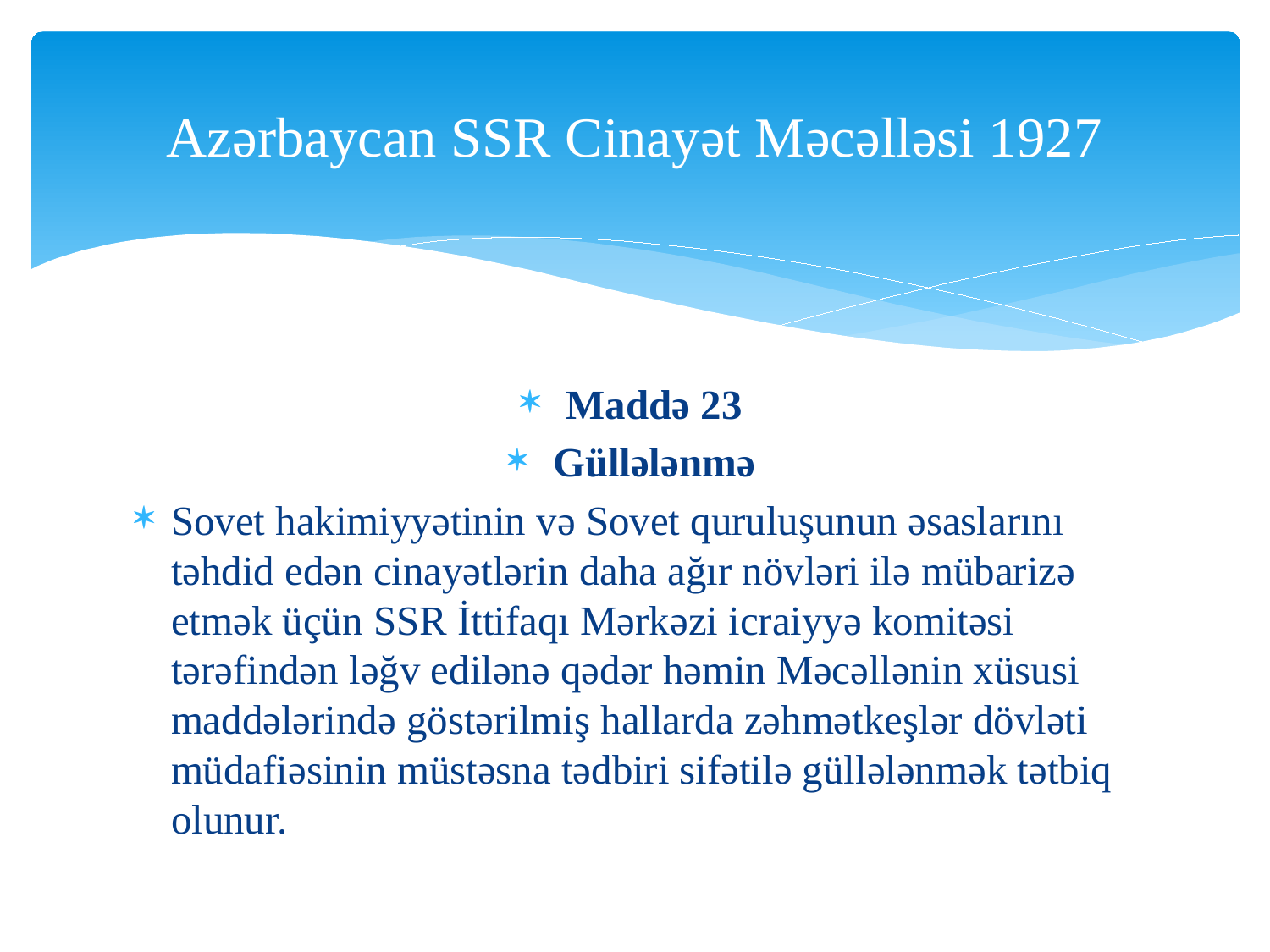

# Azərbaycan SSR Cinayət Məcəlləsi 1927
Maddə 23
Güllələnmə
Sovet hakimiyyətinin və Sovet quruluşunun əsaslarını təhdid edən cinayətlərin daha ağır növləri ilə mübarizə etmək üçün SSR İttifaqı Mərkəzi icraiyyə komitəsi tərəfindən ləğv edilənə qədər həmin Məcəllənin xüsusi maddələrində göstərilmiş hallarda zəhmətkeşlər dövləti müdafiəsinin müstəsna tədbiri sifətilə güllələnmək tətbiq olunur.